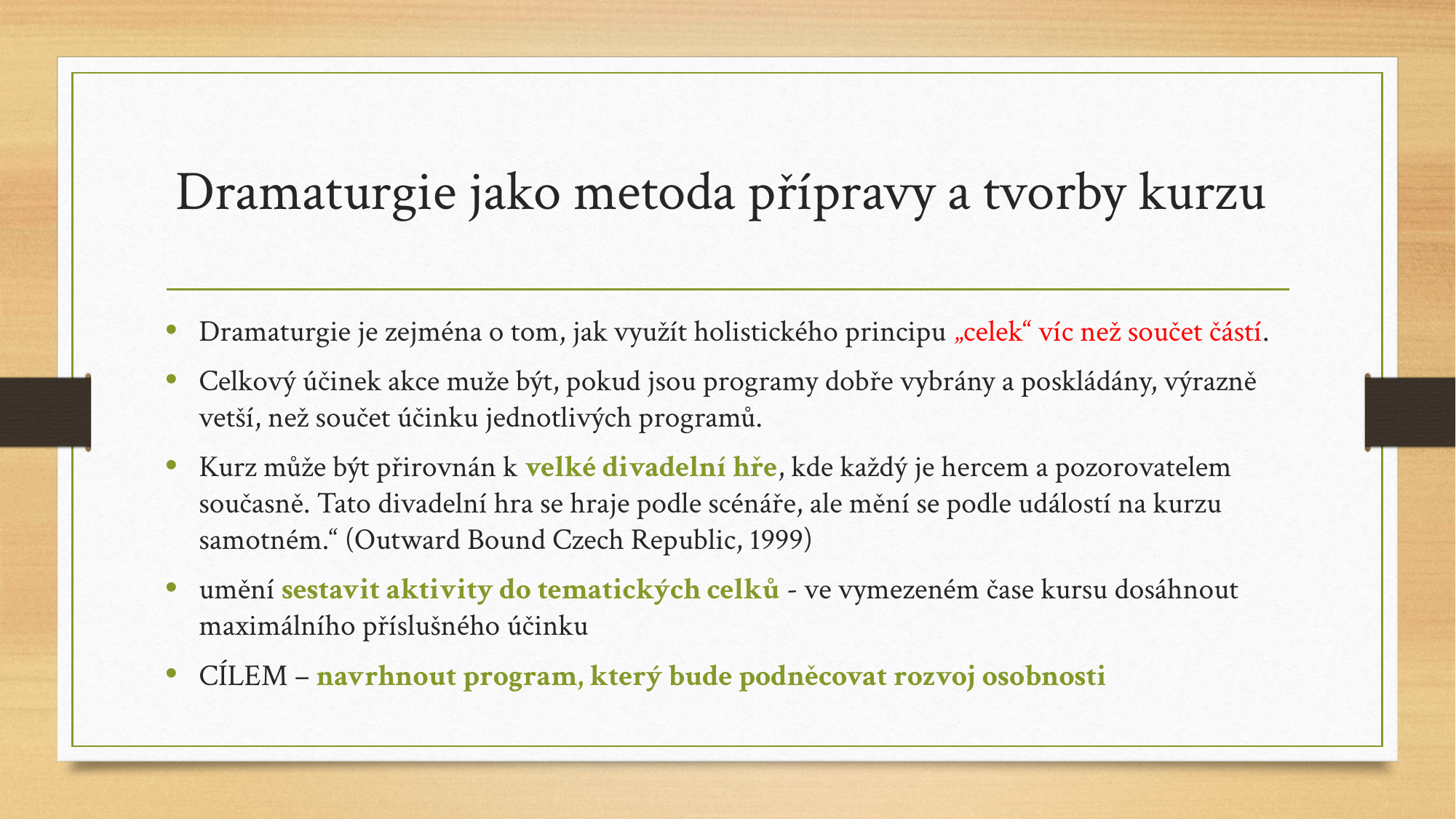

# Dramaturgie jako metoda přípravy a tvorby kurzu
Dramaturgie je zejména o tom, jak využít holistického principu „celek“ víc než součet částí.
Celkový účinek akce muže být, pokud jsou programy dobře vybrány a poskládány, výrazně vetší, než součet účinku jednotlivých programů.
Kurz může být přirovnán k velké divadelní hře, kde každý je hercem a pozorovatelem současně. Tato divadelní hra se hraje podle scénáře, ale mění se podle událostí na kurzu samotném.“ (Outward Bound Czech Republic, 1999)
umění sestavit aktivity do tematických celků - ve vymezeném čase kursu dosáhnout maximálního příslušného účinku
CÍLEM – navrhnout program, který bude podněcovat rozvoj osobnosti